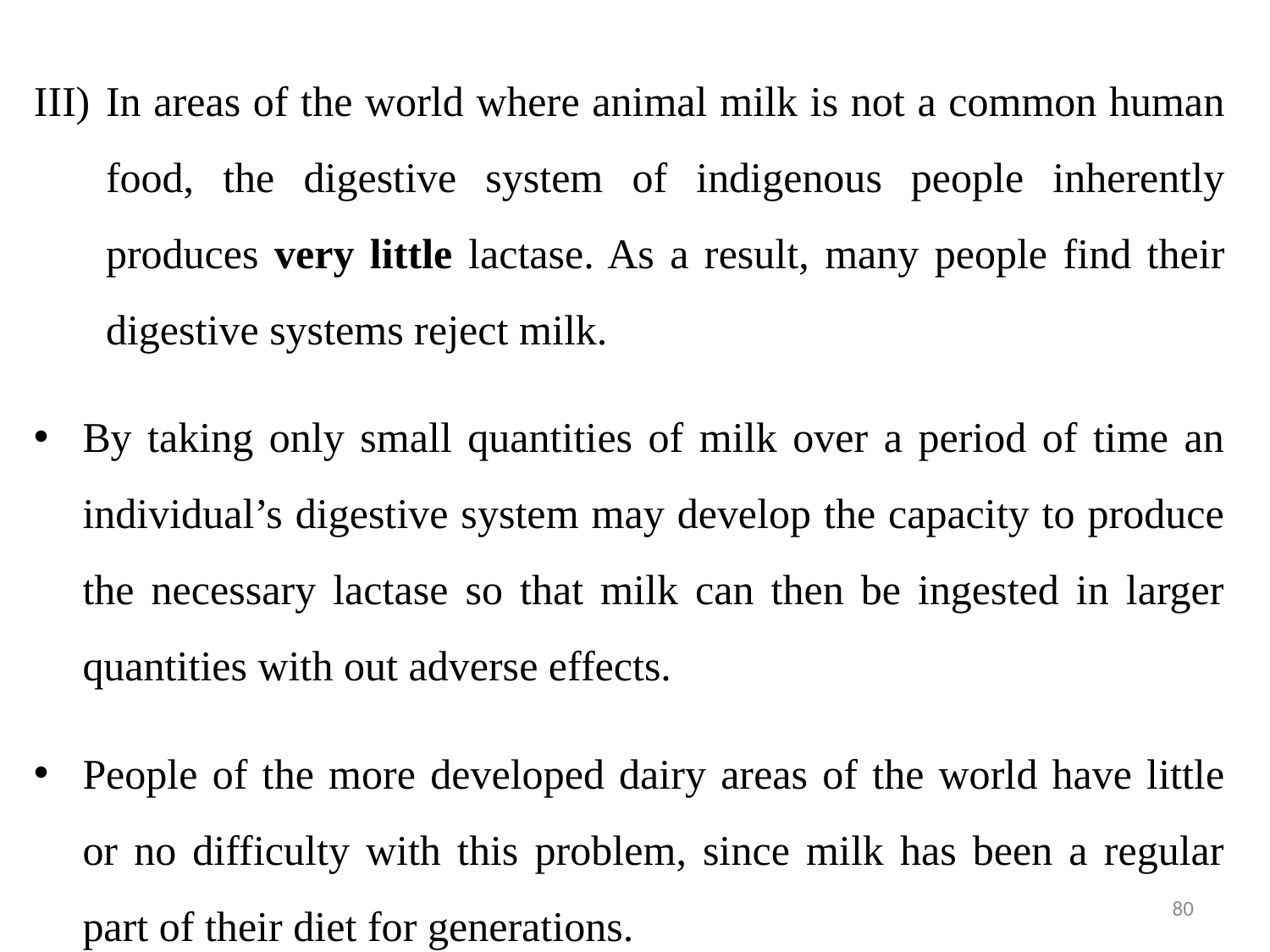

In areas of the world where animal milk is not a common human food, the digestive system of indigenous people inherently produces very little lactase. As a result, many people find their digestive systems reject milk.
By taking only small quantities of milk over a period of time an individual’s digestive system may develop the capacity to produce the necessary lactase so that milk can then be ingested in larger quantities with out adverse effects.
People of the more developed dairy areas of the world have little or no difficulty with this problem, since milk has been a regular part of their diet for generations.
80